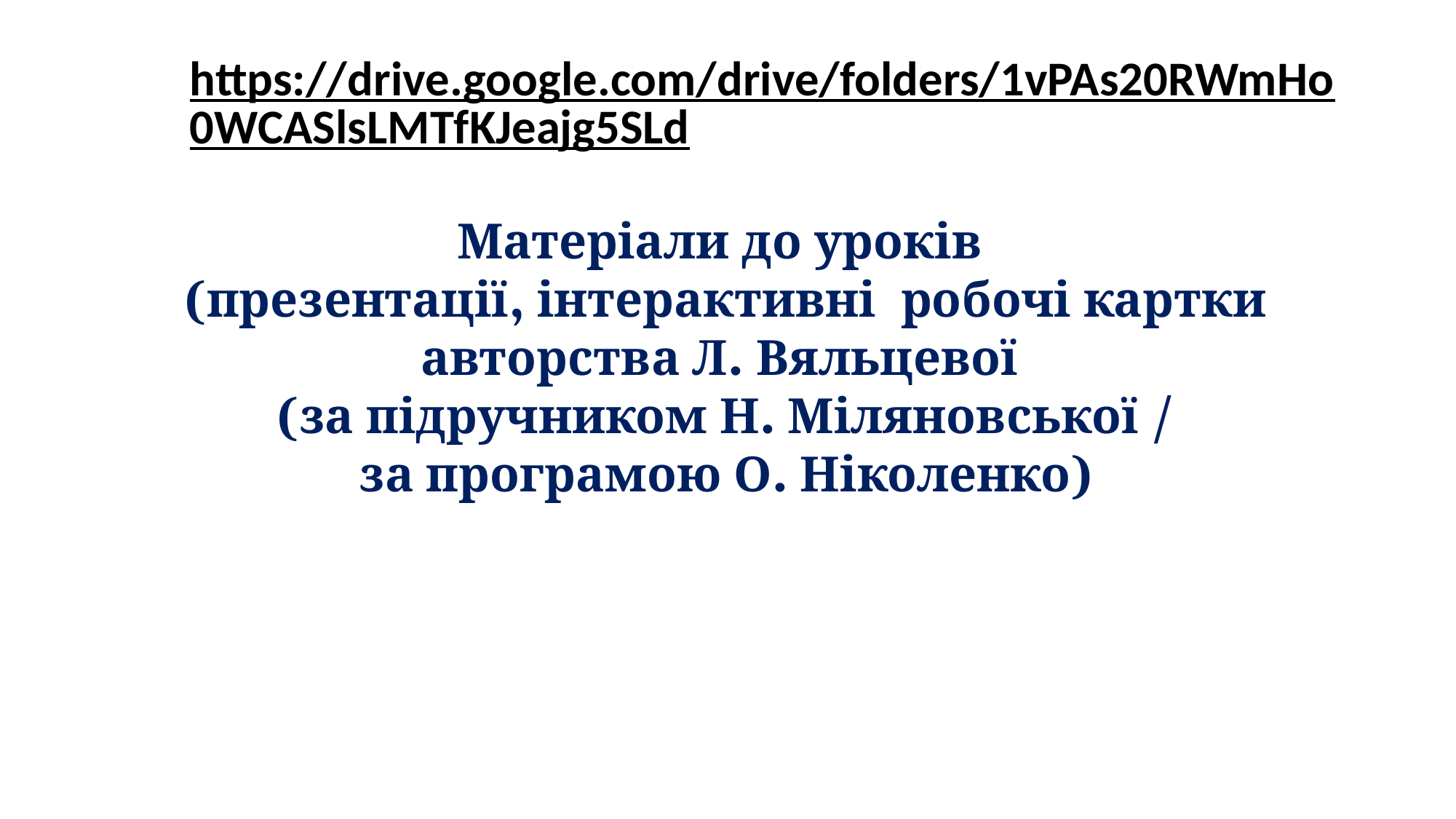

https://drive.google.com/drive/folders/1vPAs20RWmHo0WCASlsLMTfKJeajg5SLd
Матеріали до уроків
(презентації, інтерактивні  робочі картки авторства Л. Вяльцевої
(за підручником Н. Міляновської /
за програмою О. Ніколенко)